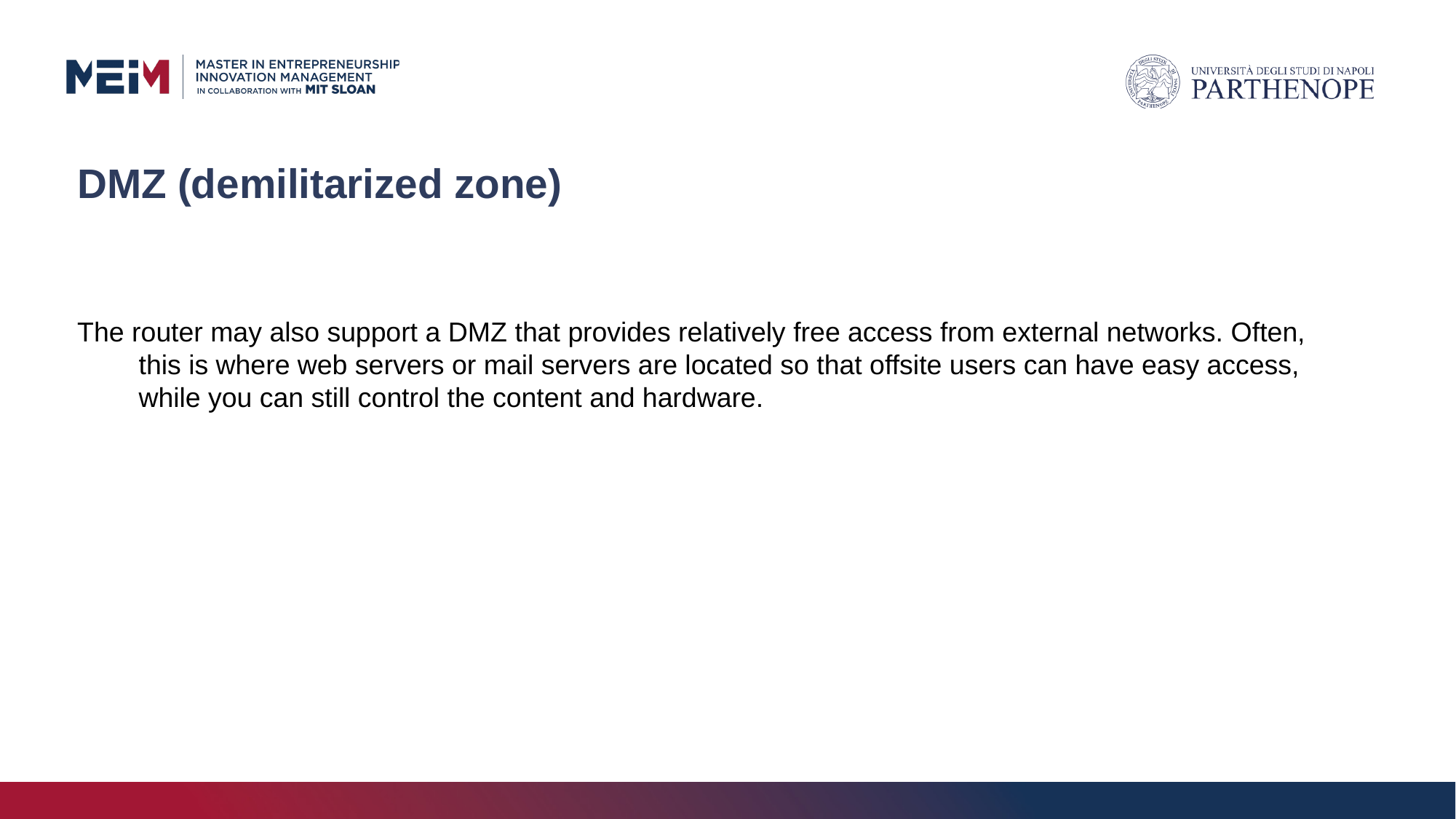

# DMZ (demilitarized zone)
The router may also support a DMZ that provides relatively free access from external networks. Often, this is where web servers or mail servers are located so that offsite users can have easy access, while you can still control the content and hardware.